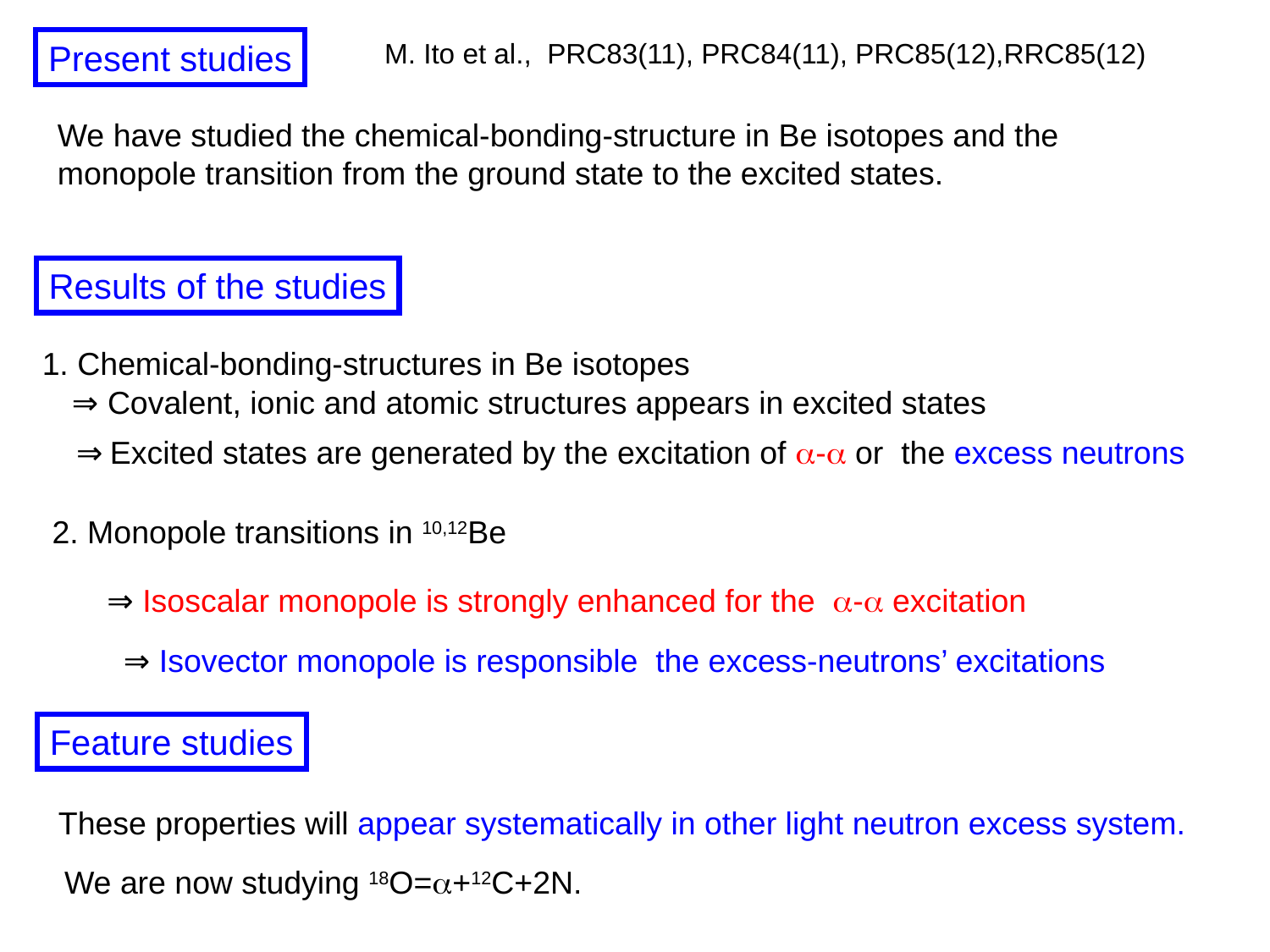

Present studies
M. Ito et al.,  PRC83(11), PRC84(11), PRC85(12),RRC85(12)
We have studied the chemical-bonding-structure in Be isotopes and the
monopole transition from the ground state to the excited states.
Results of the studies
1. Chemical-bonding-structures in Be isotopes
⇒ Covalent, ionic and atomic structures appears in excited states
⇒ Excited states are generated by the excitation of α-α or  the excess neutrons
2. Monopole transitions in 10,12Be
⇒ Isoscalar monopole is strongly enhanced for the  α-α excitation
⇒ Isovector monopole is responsible  the excess-neutrons’ excitations
Feature studies
These properties will appear systematically in other light neutron excess system.
We are now studying 18O=α+12C+2N.